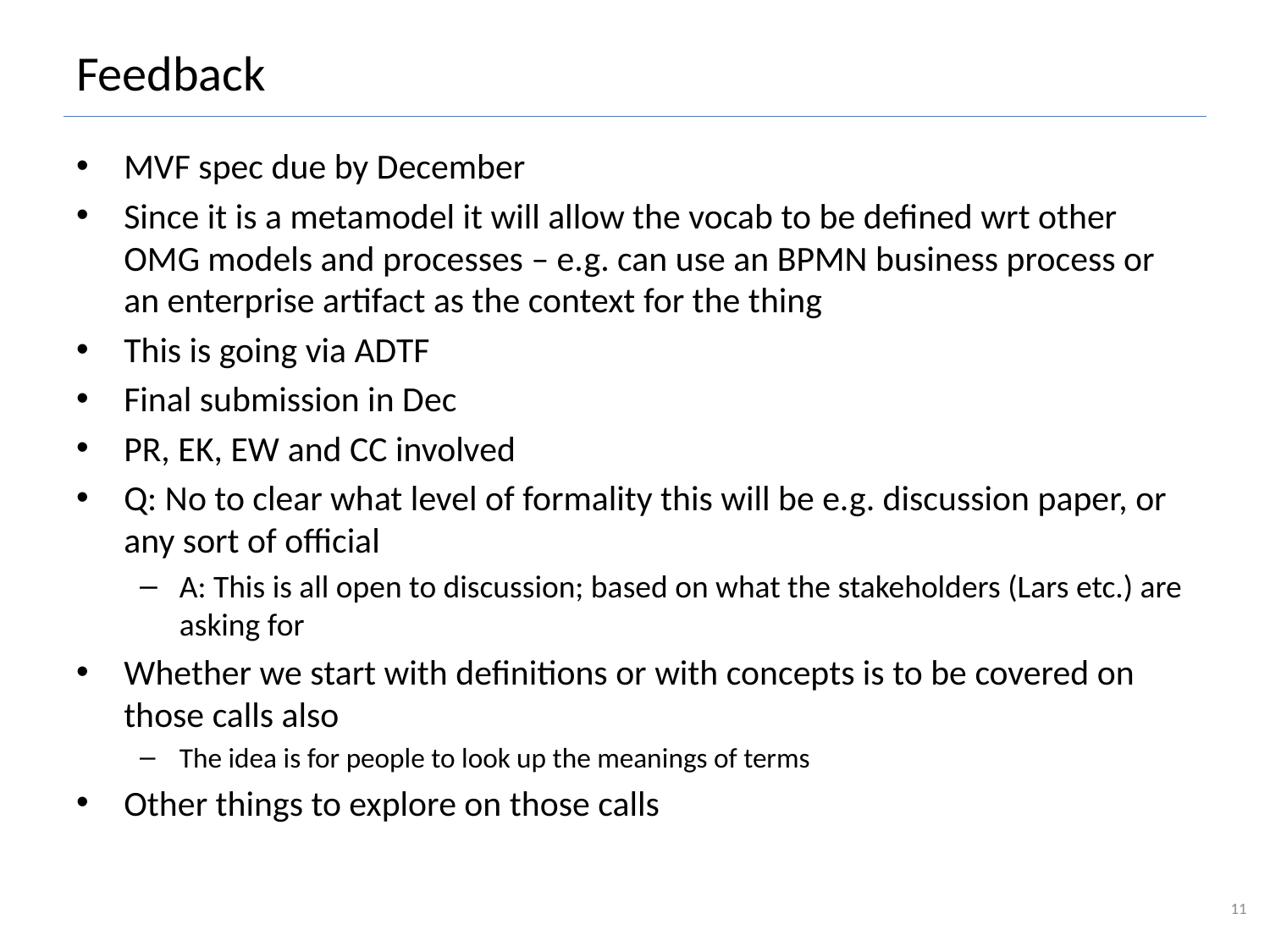

# Feedback
MVF spec due by December
Since it is a metamodel it will allow the vocab to be defined wrt other OMG models and processes – e.g. can use an BPMN business process or an enterprise artifact as the context for the thing
This is going via ADTF
Final submission in Dec
PR, EK, EW and CC involved
Q: No to clear what level of formality this will be e.g. discussion paper, or any sort of official
A: This is all open to discussion; based on what the stakeholders (Lars etc.) are asking for
Whether we start with definitions or with concepts is to be covered on those calls also
The idea is for people to look up the meanings of terms
Other things to explore on those calls
11